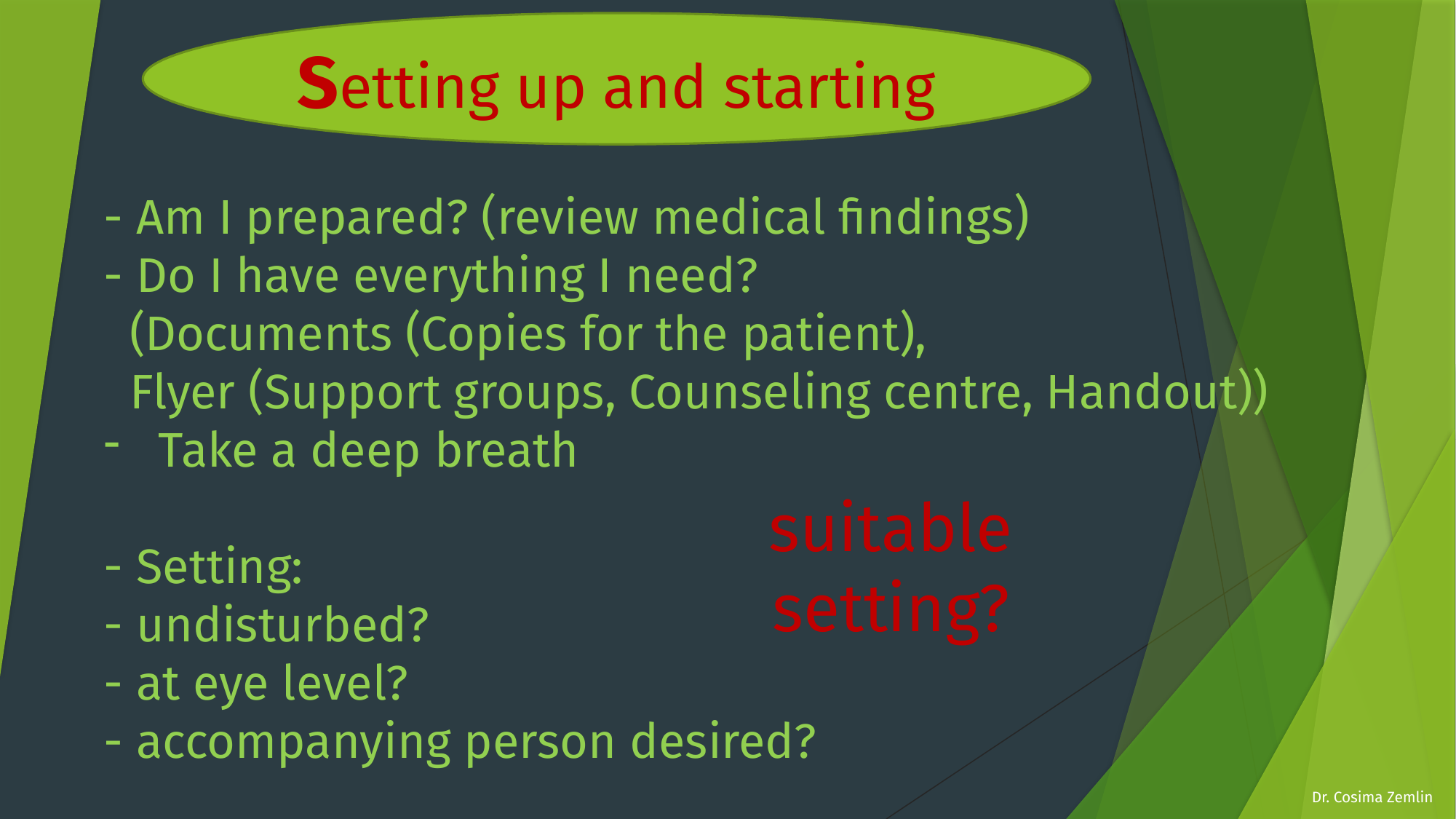

Setting up and starting
- Am I prepared? (review medical findings)
- Do I have everything I need?
  (Documents (Copies for the patient),
  Flyer (Support groups, Counseling centre, Handout))
Take a deep breath

- Setting:
- undisturbed?
- at eye level?
- accompanying person desired?
suitable
setting?
Dr. Cosima Zemlin